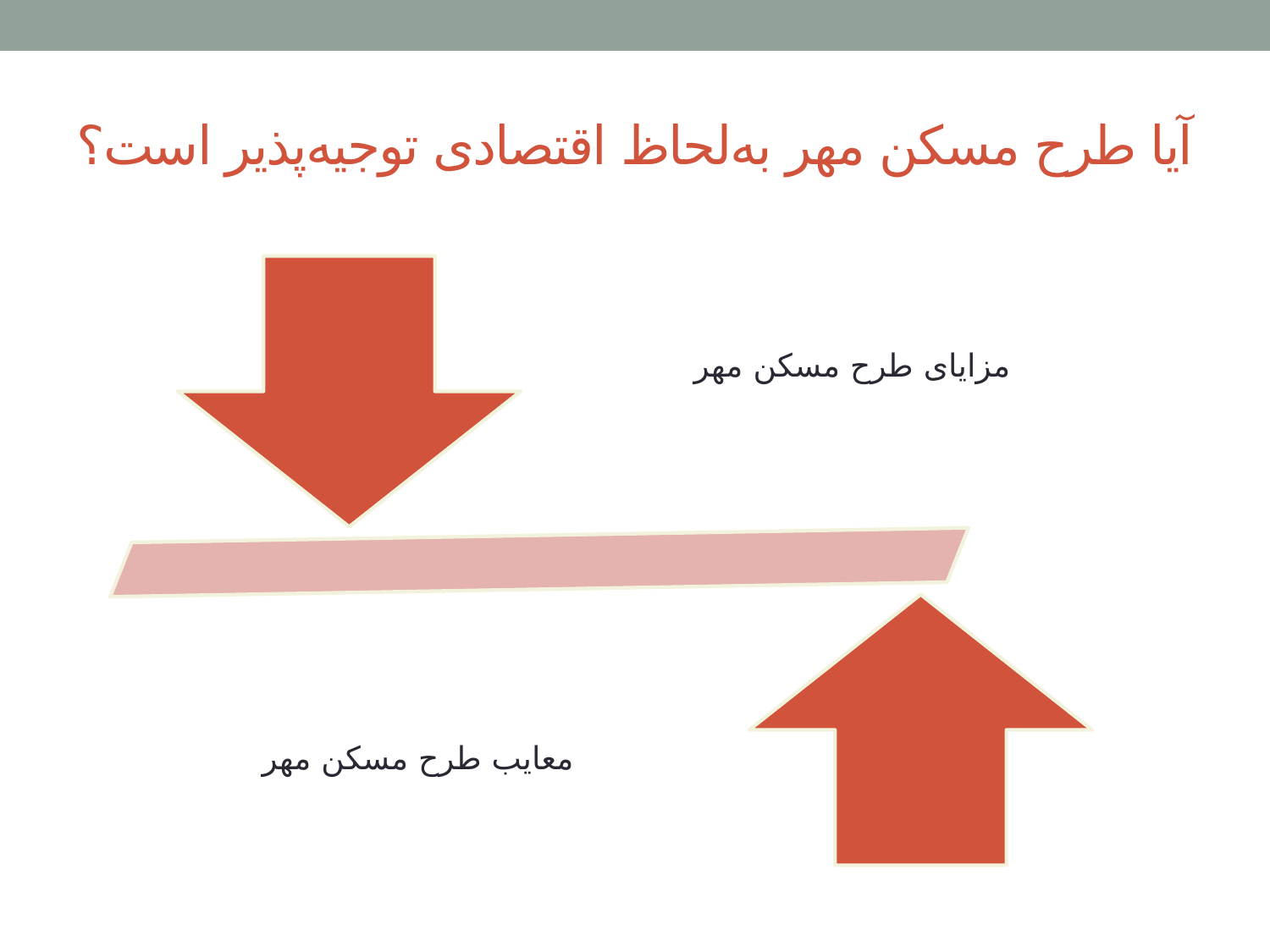

# آیا طرح مسکن مهر به‌لحاظ اقتصادی توجیه‌پذیر است؟
مزایای طرح مسکن مهر
معایب طرح مسکن مهر